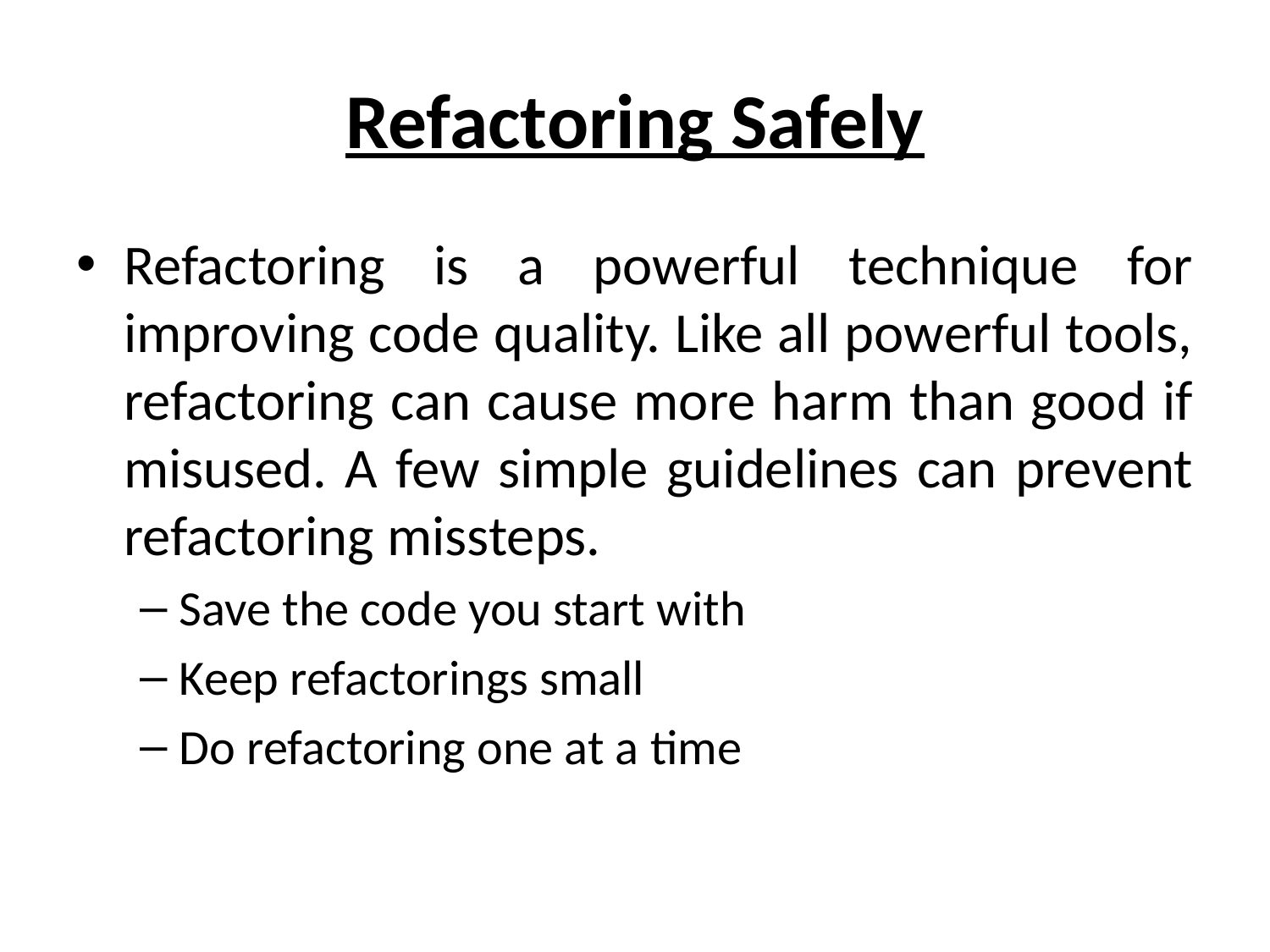

# Refactoring Safely
Refactoring is a powerful technique for improving code quality. Like all powerful tools, refactoring can cause more harm than good if misused. A few simple guidelines can prevent refactoring missteps.
Save the code you start with
Keep refactorings small
Do refactoring one at a time